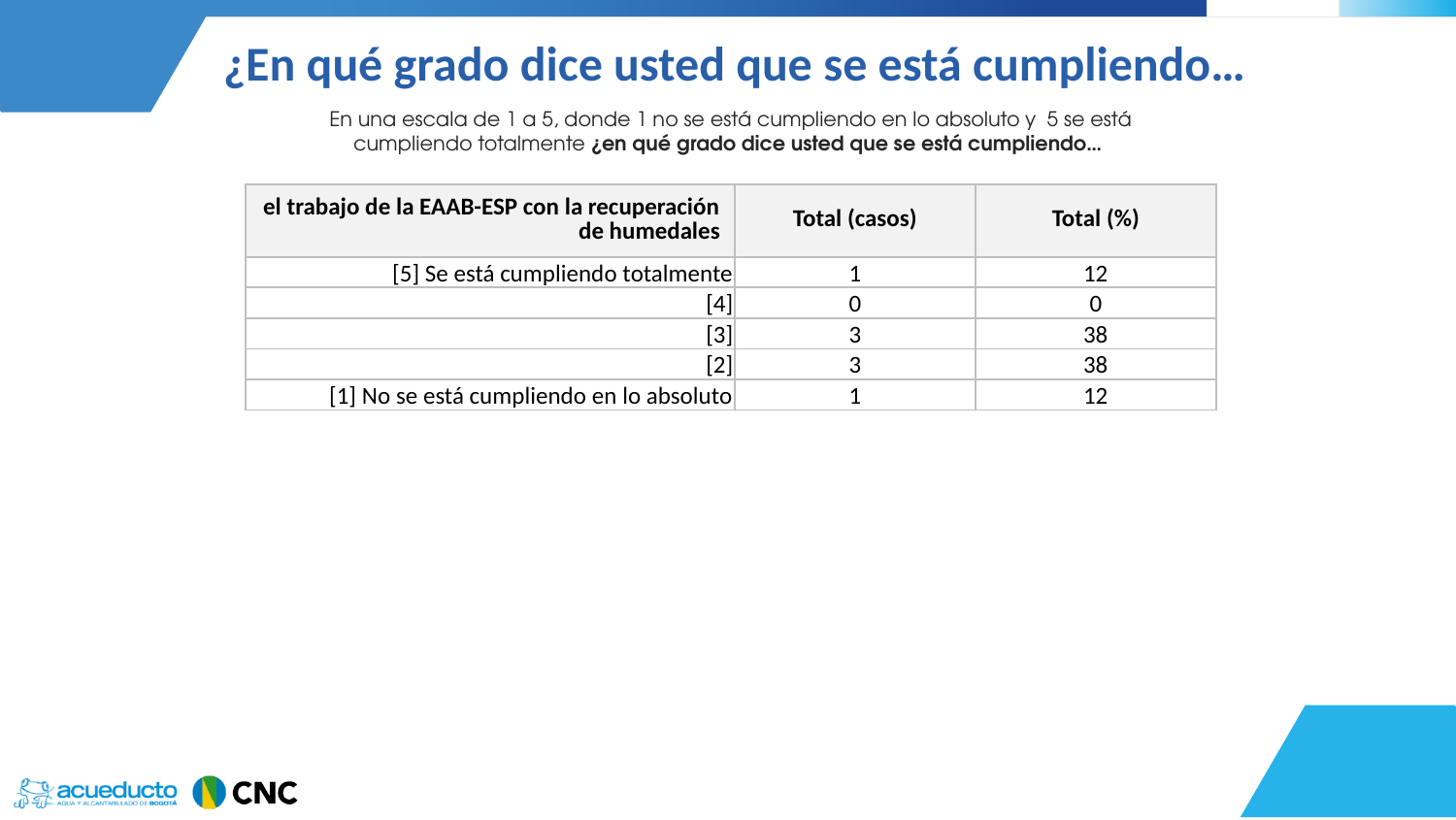

¿En qué grado dice usted que se está cumpliendo…
En una escala de 1 a 5, donde 1 no se está cumpliendo en lo absoluto y  5 se está cumpliendo totalmente ¿en qué grado dice usted que se está cumpliendo…
| el trabajo de la EAAB-ESP con la recuperación de humedales | Total (casos) | Total (%) |
| --- | --- | --- |
| [5] Se está cumpliendo totalmente | 1 | 12 |
| [4] | 0 | 0 |
| [3] | 3 | 38 |
| [2] | 3 | 38 |
| [1] No se está cumpliendo en lo absoluto | 1 | 12 |